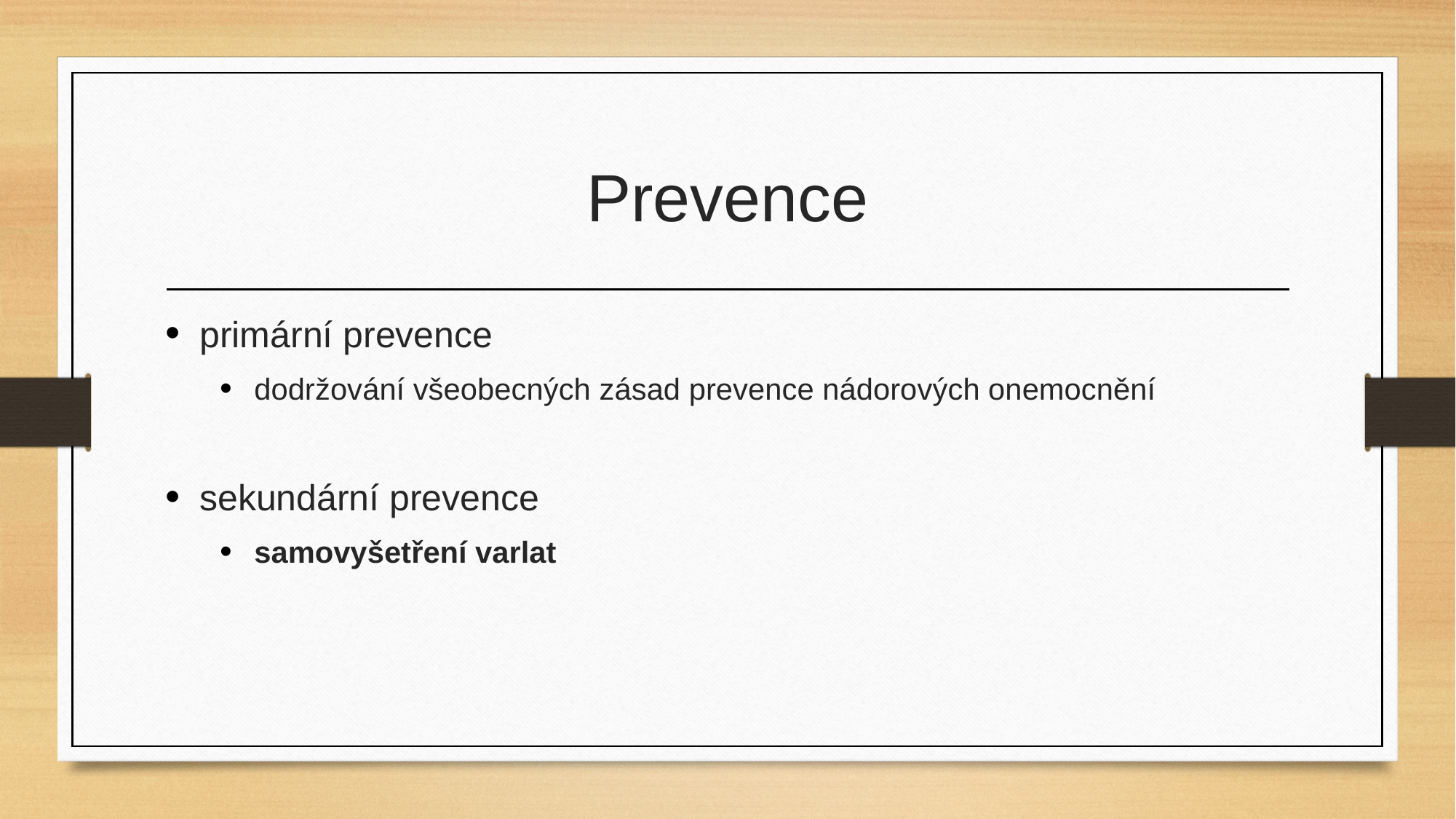

# Prevence
primární prevence
dodržování všeobecných zásad prevence nádorových onemocnění

sekundární prevence
samovyšetření varlat